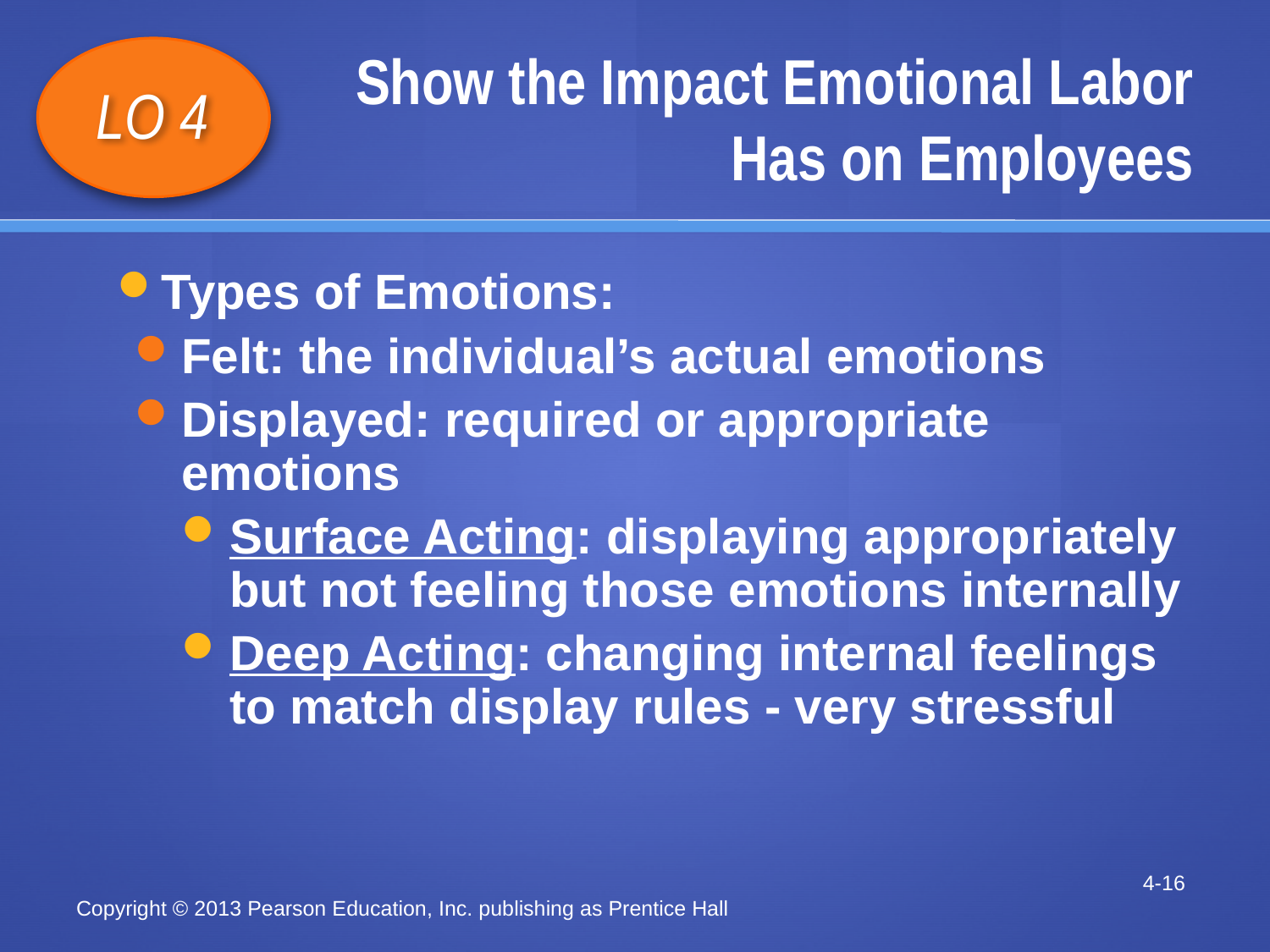

# Show the Impact Emotional Labor Has on Employees
LO 4
Types of Emotions:
Felt: the individual’s actual emotions
Displayed: required or appropriate emotions
Surface Acting: displaying appropriately but not feeling those emotions internally
Deep Acting: changing internal feelings to match display rules - very stressful
4-16
Copyright © 2013 Pearson Education, Inc. publishing as Prentice Hall